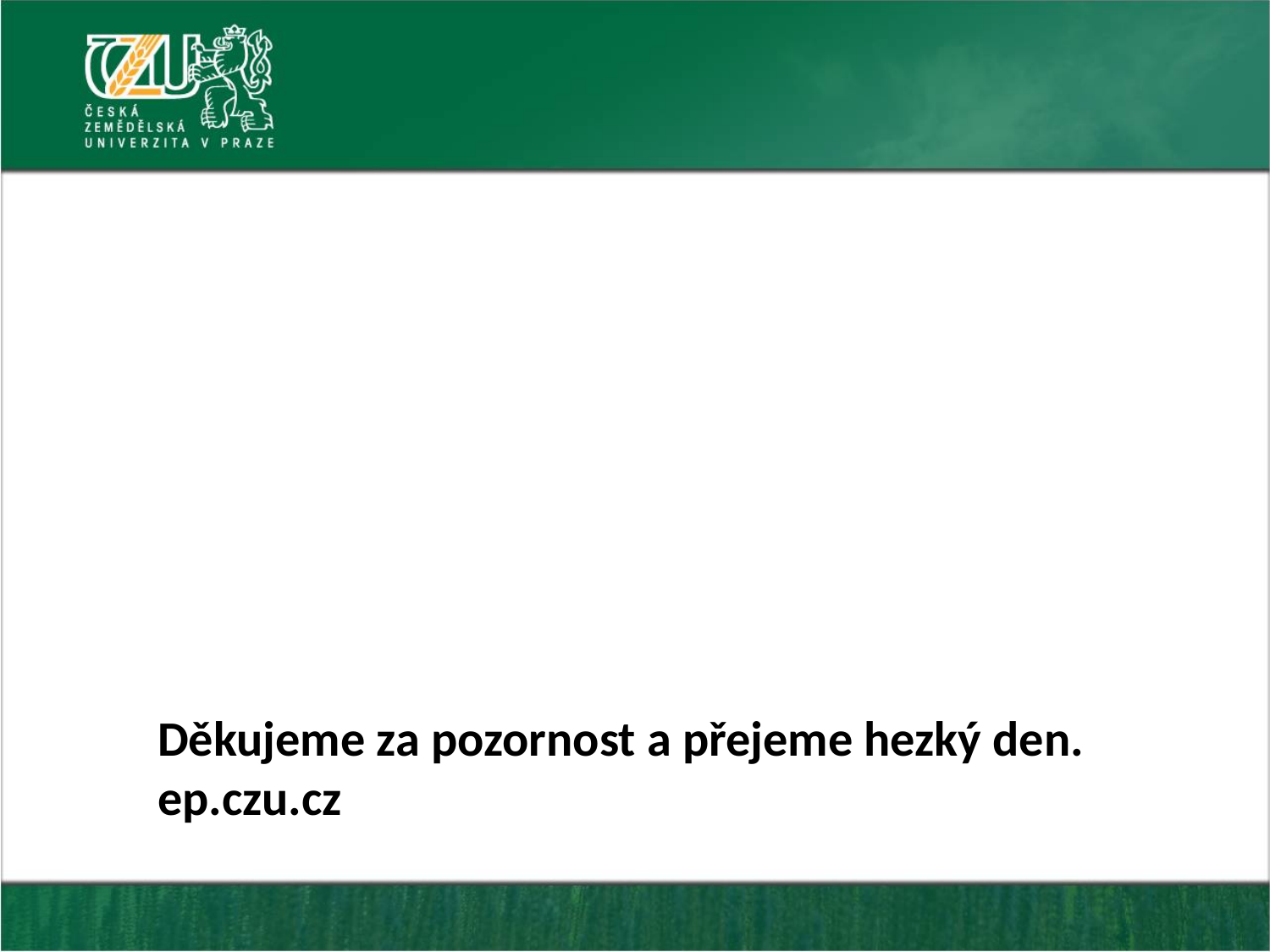

# Děkujeme za pozornost a přejeme hezký den. ep.czu.cz